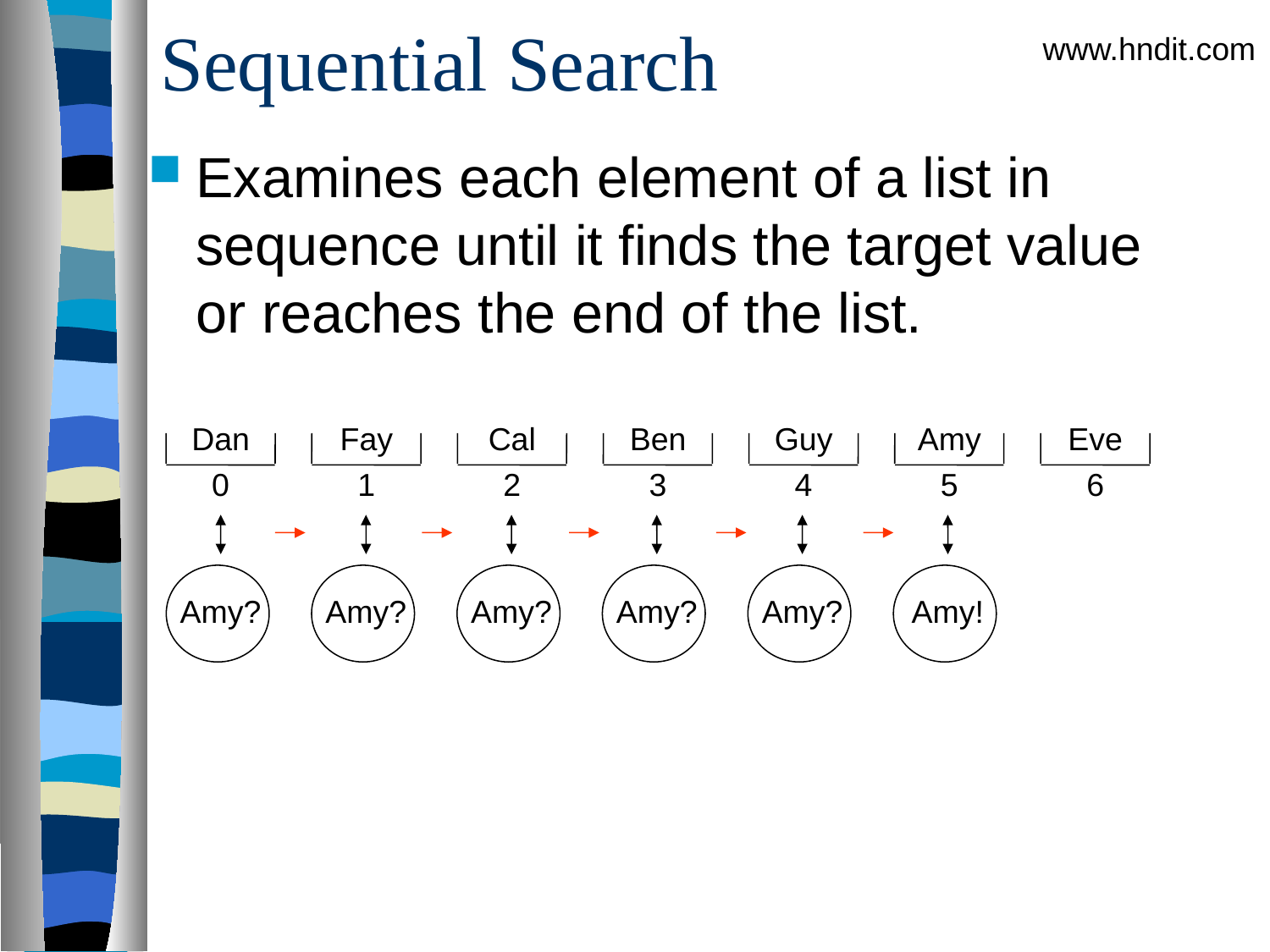

# Sequential Search
www.hndit.com
Examines each element of a list in sequence until it finds the target value or reaches the end of the list.

Dan

0

Fay

1

Cal

2

Ben

3

Guy

4

Amy

5

Eve

6

Amy?

Amy?

Amy?

Amy?

Amy?

Amy!